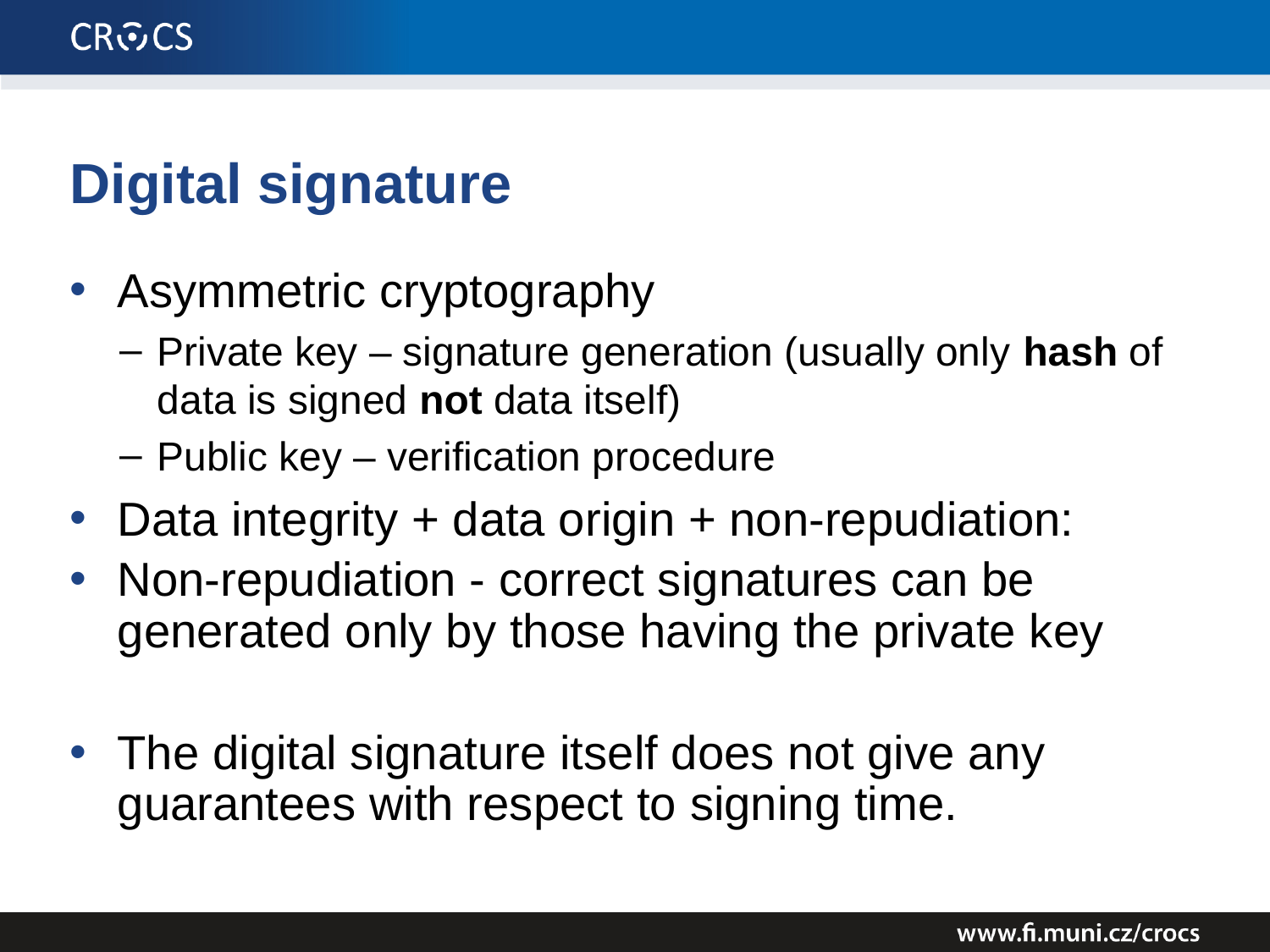

# Digital signature
Asymmetric cryptography
Private key – signature generation (usually only hash of data is signed not data itself)
Public key – verification procedure
Data integrity + data origin + non-repudiation:
Non-repudiation - correct signatures can be generated only by those having the private key

The digital signature itself does not give any guarantees with respect to signing time.